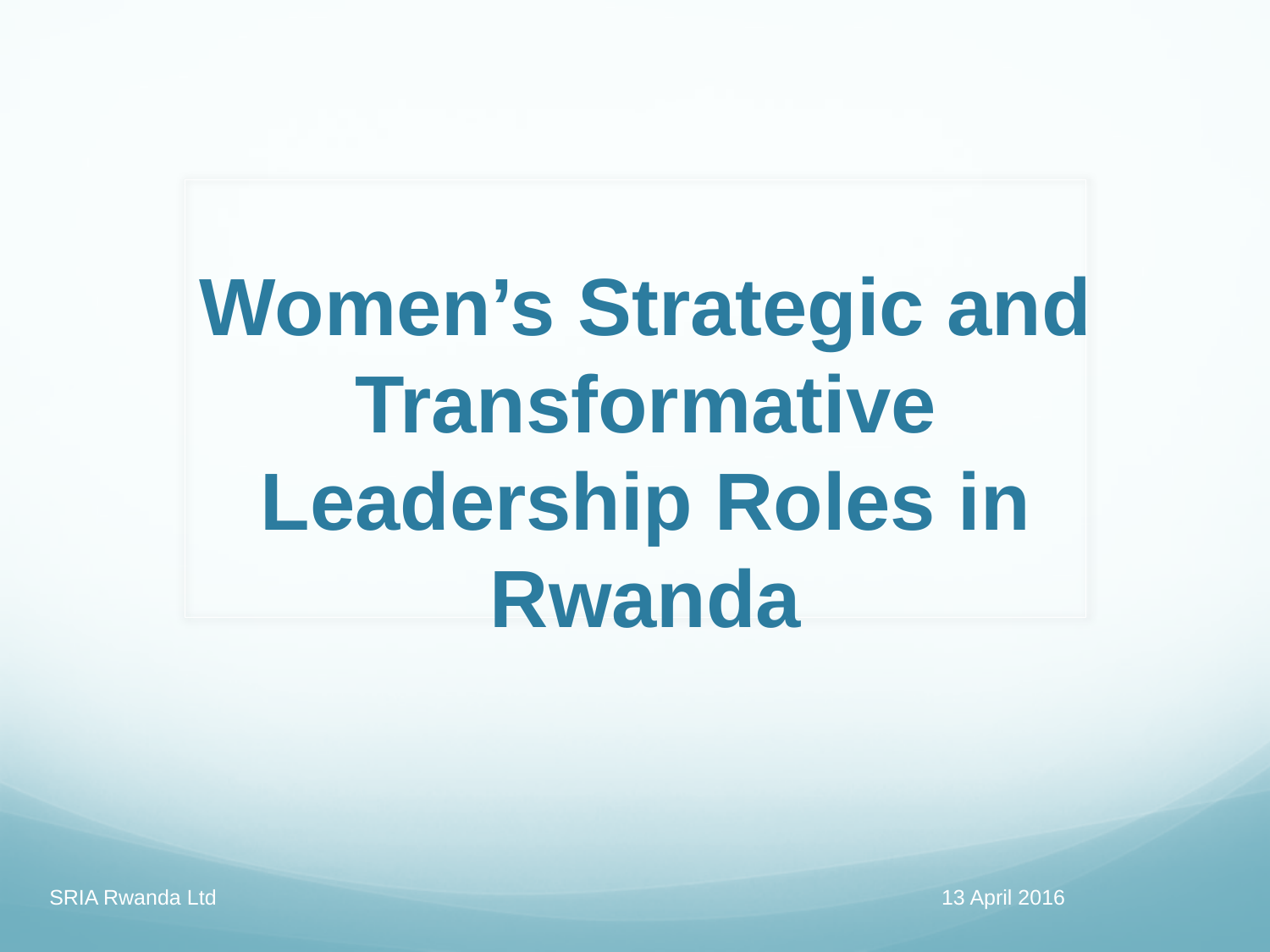

# Women’s Strategic and Transformative Leadership Roles in Rwanda
SRIA Rwanda Ltd
13 April 2016